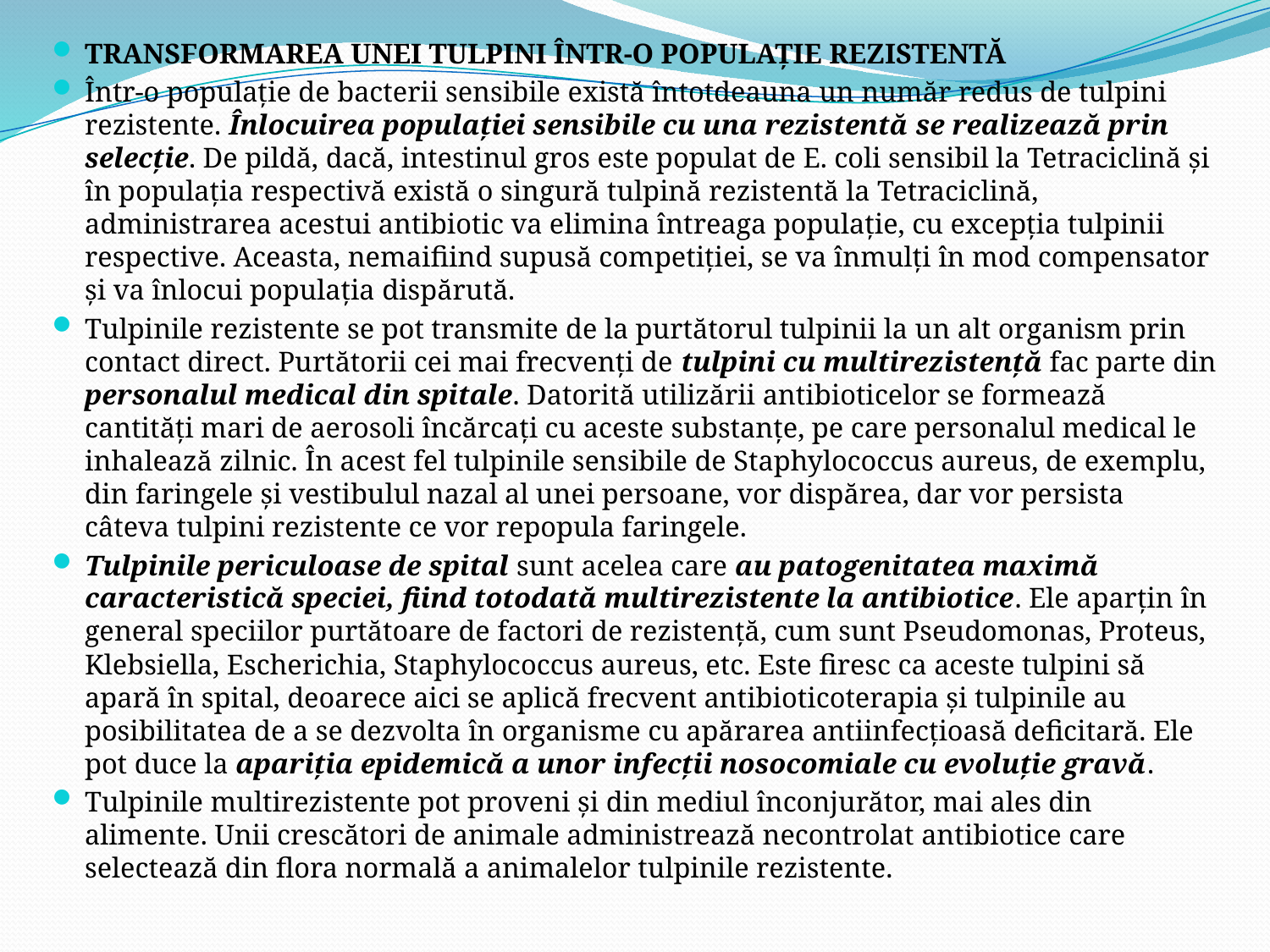

TRANSFORMAREA UNEI TULPINI ÎNTR-O POPULAŢIE REZISTENTĂ
Într-o populaţie de bacterii sensibile există întotdeauna un număr redus de tulpini rezistente. Înlocuirea populaţiei sensibile cu una rezistentă se realizează prin selecţie. De pildă, dacă, intestinul gros este populat de E. coli sensibil la Tetraciclină şi în populaţia respectivă există o singură tulpină rezistentă la Tetraciclină, administrarea acestui antibiotic va elimina întreaga populaţie, cu excepţia tulpinii respective. Aceasta, nemaifiind supusă competiţiei, se va înmulţi în mod compensator şi va înlocui populaţia dispărută.
Tulpinile rezistente se pot transmite de la purtătorul tulpinii la un alt organism prin contact direct. Purtătorii cei mai frecvenţi de tulpini cu multirezistenţă fac parte din personalul medical din spitale. Datorită utilizării antibioticelor se formează cantităţi mari de aerosoli încărcaţi cu aceste substanţe, pe care personalul medical le inhalează zilnic. În acest fel tulpinile sensibile de Staphylococcus aureus, de exemplu, din faringele şi vestibulul nazal al unei persoane, vor dispărea, dar vor persista câteva tulpini rezistente ce vor repopula faringele.
Tulpinile periculoase de spital sunt acelea care au patogenitatea maximă caracteristică speciei, fiind totodată multirezistente la antibiotice. Ele aparţin în general speciilor purtătoare de factori de rezistenţă, cum sunt Pseudomonas, Proteus, Klebsiella, Escherichia, Staphylococcus aureus, etc. Este firesc ca aceste tulpini să apară în spital, deoarece aici se aplică frecvent antibioticoterapia şi tulpinile au posibilitatea de a se dezvolta în organisme cu apărarea antiinfecţioasă deficitară. Ele pot duce la apariţia epidemică a unor infecţii nosocomiale cu evoluţie gravă.
Tulpinile multirezistente pot proveni şi din mediul înconjurător, mai ales din alimente. Unii crescători de animale administrează necontrolat antibiotice care selectează din flora normală a animalelor tulpinile rezistente.